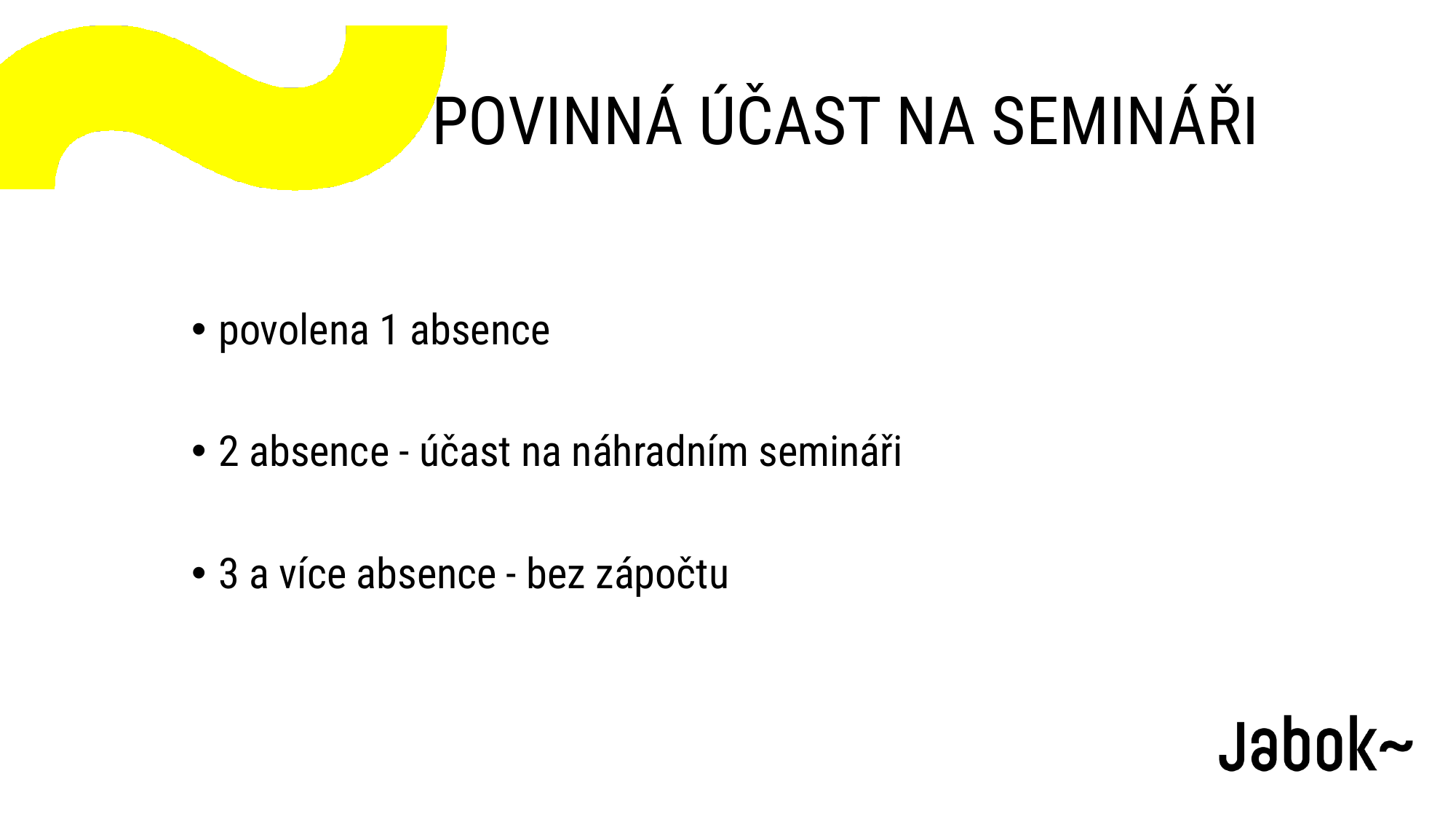

POVINNÁ ÚČAST NA SEMINÁŘI
povolena 1 absence

2 absence - účast na náhradním semináři

3 a více absence - bez zápočtu